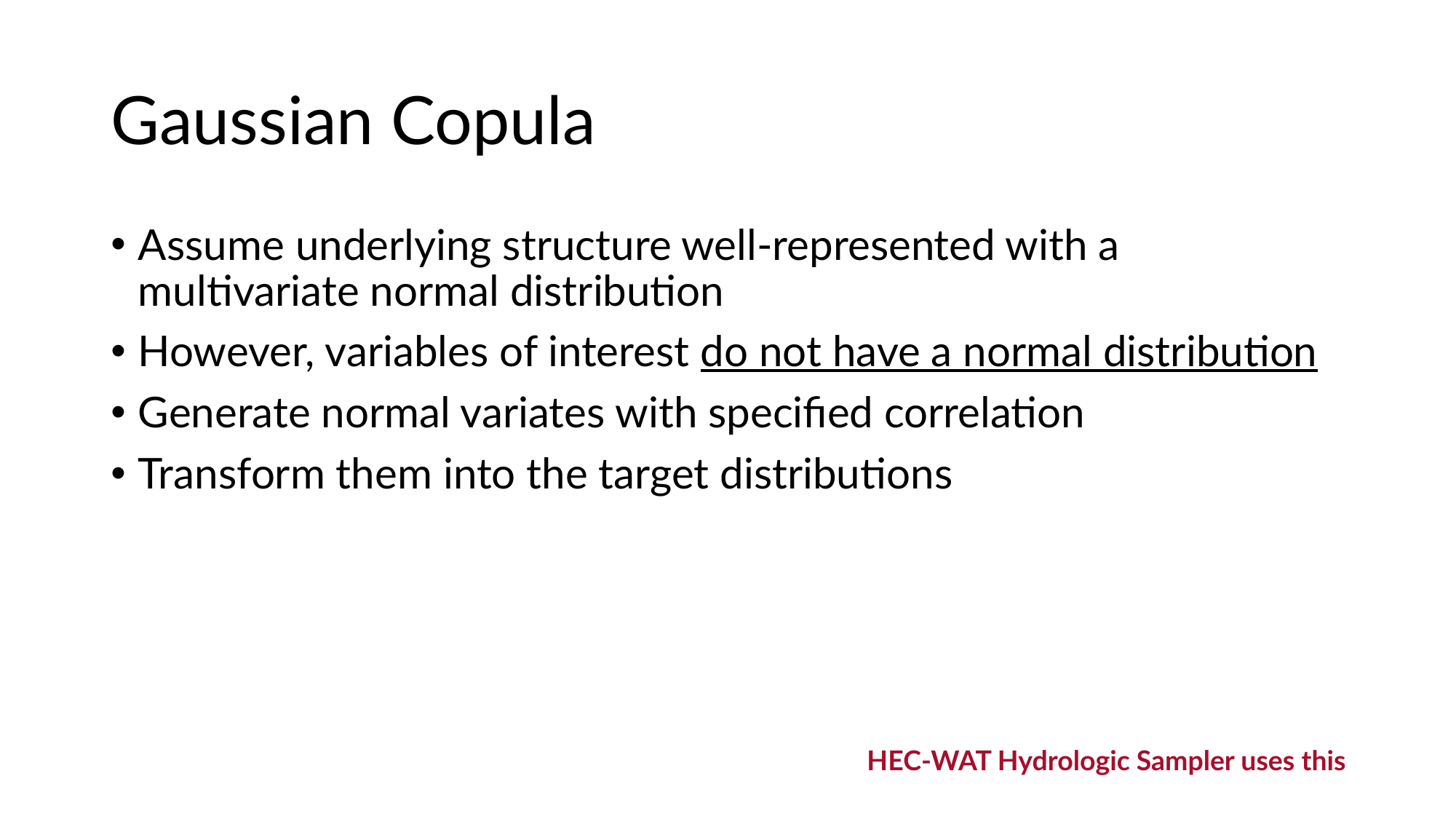

# Gaussian Copula
Assume underlying structure well-represented with a multivariate normal distribution
However, variables of interest do not have a normal distribution
Generate normal variates with specified correlation
Transform them into the target distributions
HEC-WAT Hydrologic Sampler uses this